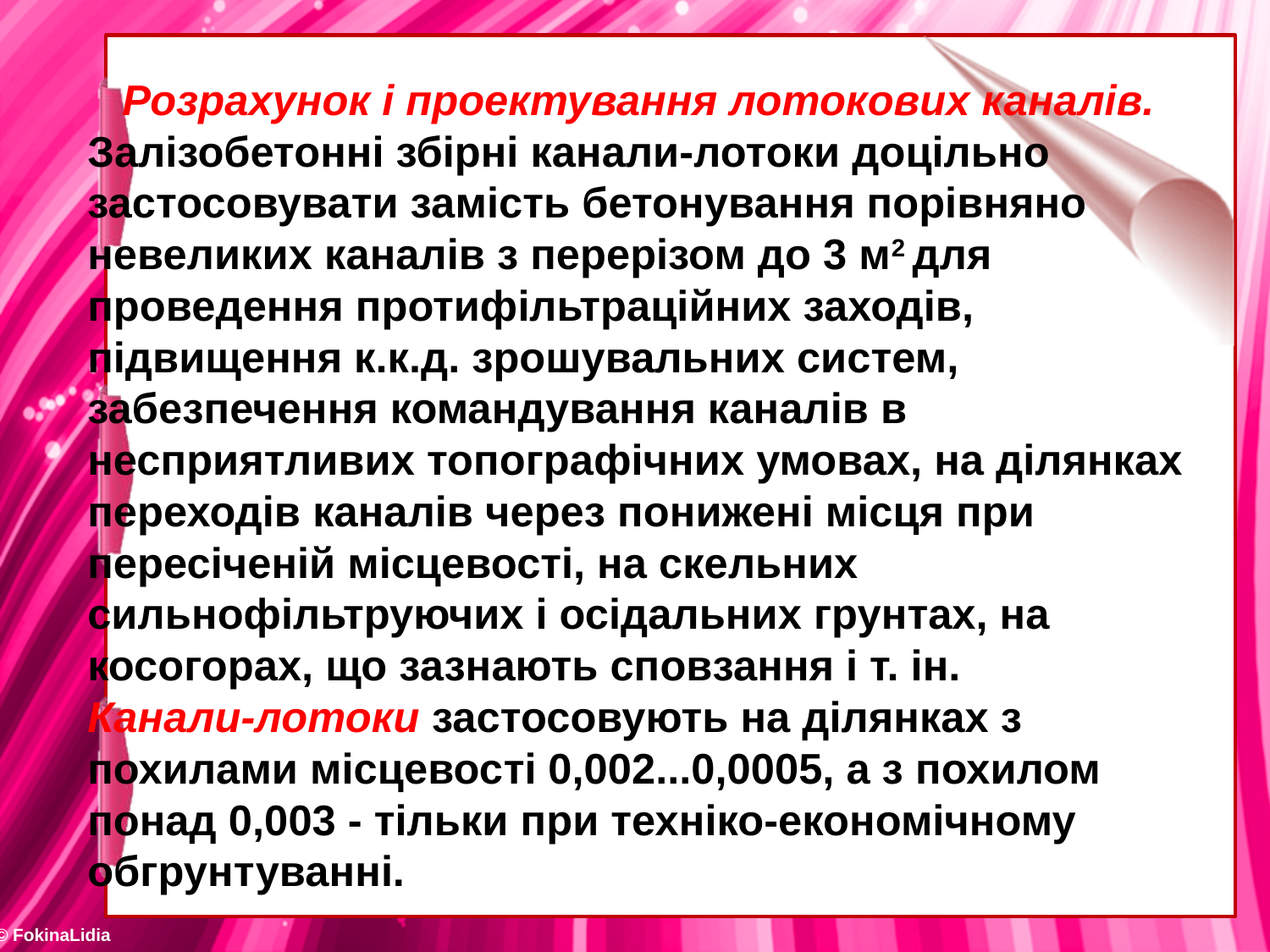

Розрахунок і проектування лотокових каналів.
Залізобетонні збірні канали-лотоки доцільно застосовувати за­мість бетонування порівняно невеликих каналів з перерізом до 3 м2 для проведення протифільтраційних заходів, підвищення к.к.д. зрошувальних систем, забезпечення командування каналів в несприятливих топографічних умовах, на ділянках переходів каналів через понижені місця при пересіченій місцевості, на скельних сильнофільтруючих і осідальних грунтах, на косогорах, що зазнають сповзання і т. ін.
Канали-лотоки застосовують на ділянках з похилами місцевос­ті 0,002...0,0005, а з похилом понад 0,003 - тільки при техніко-економічному обгрунтуванні.